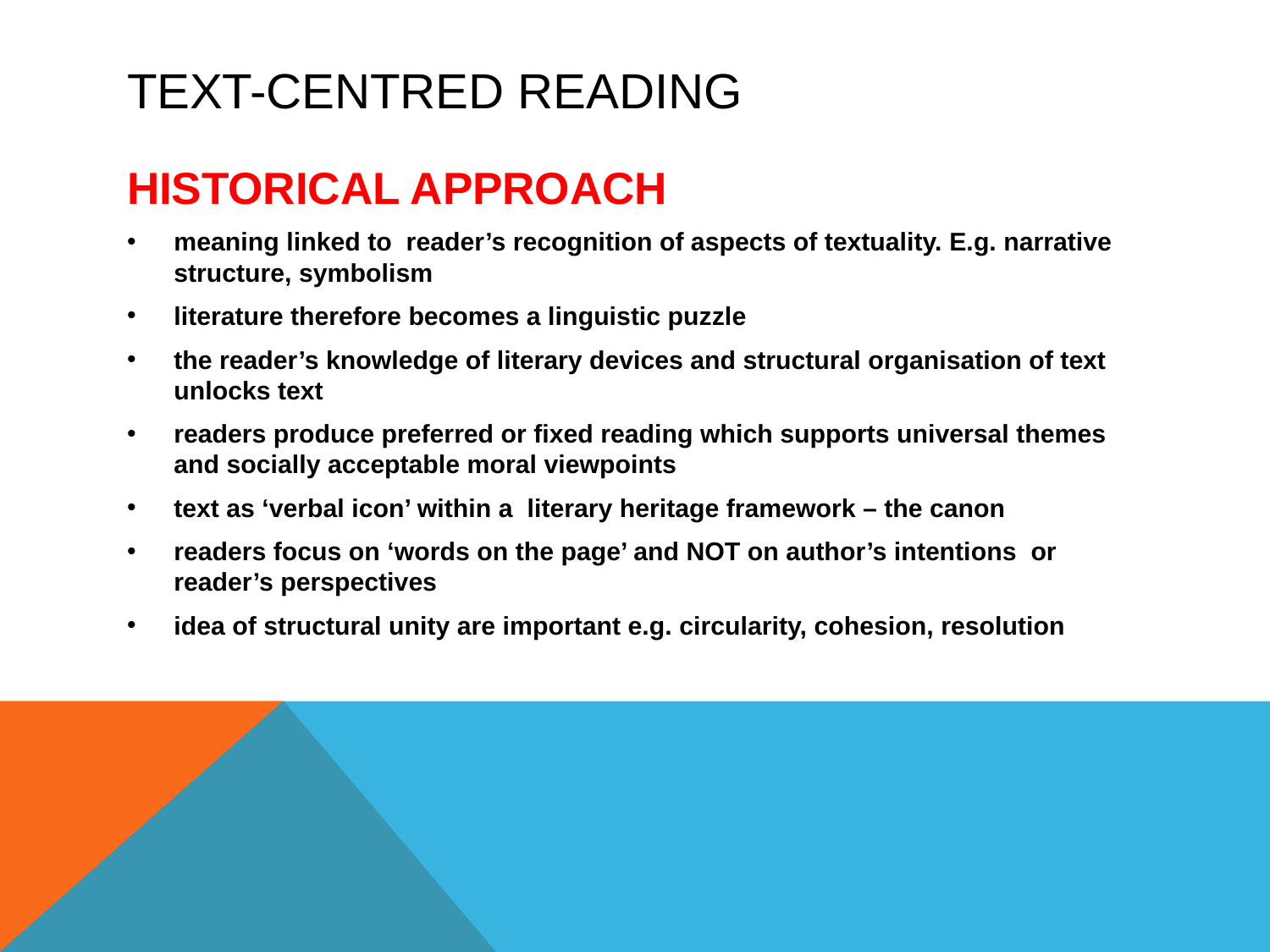

# Text-centred reading
HISTORICAL APPROACH
meaning linked to  reader’s recognition of aspects of textuality. E.g. narrative structure, symbolism
literature therefore becomes a linguistic puzzle
the reader’s knowledge of literary devices and structural organisation of text unlocks text
readers produce preferred or fixed reading which supports universal themes and socially acceptable moral viewpoints
text as ‘verbal icon’ within a  literary heritage framework – the canon
readers focus on ‘words on the page’ and NOT on author’s intentions  or reader’s perspectives
idea of structural unity are important e.g. circularity, cohesion, resolution